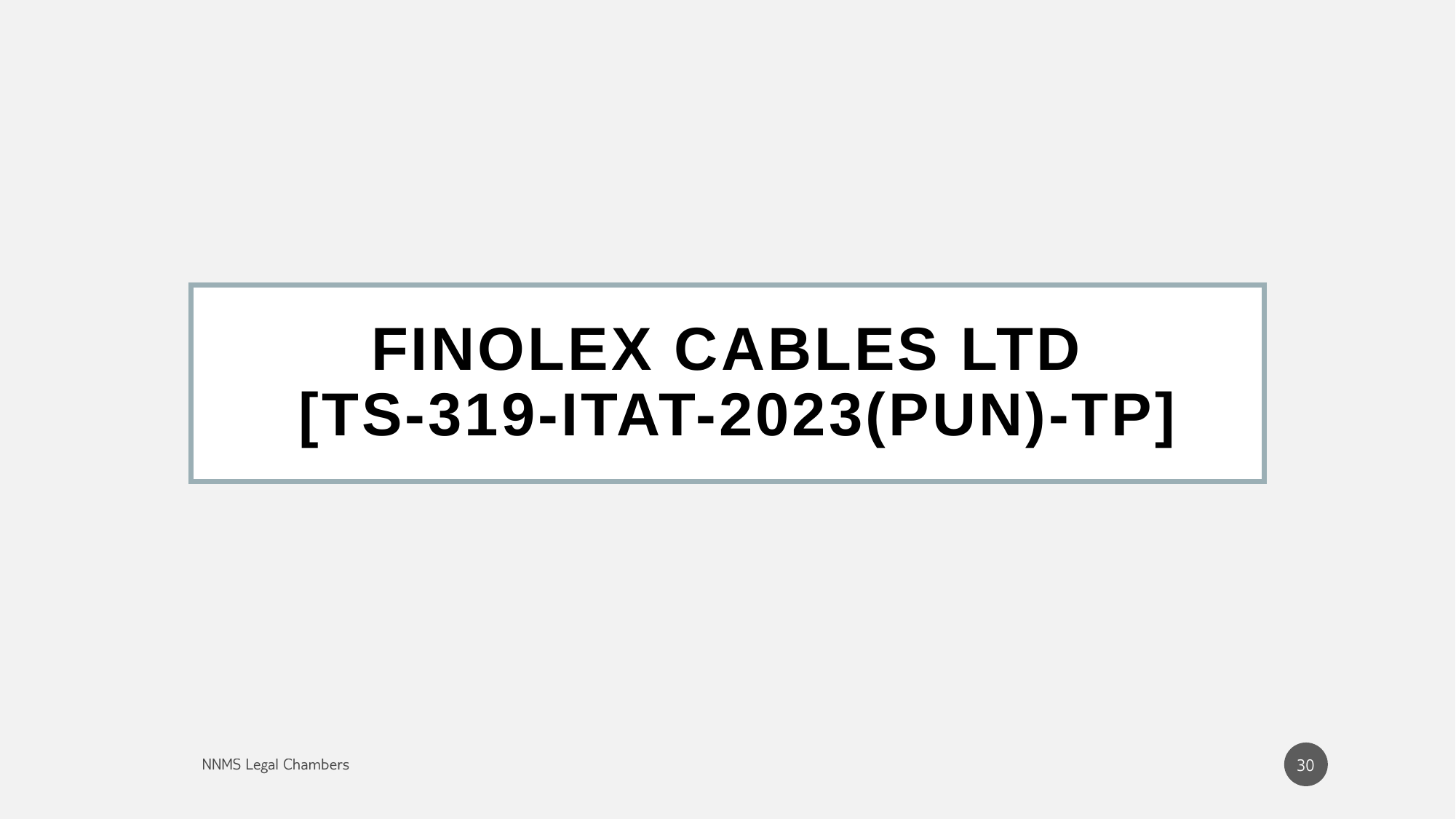

# Finolex Cables Ltd [TS-319-ITAT-2023(PUN)-TP]
30
NNMS Legal Chambers